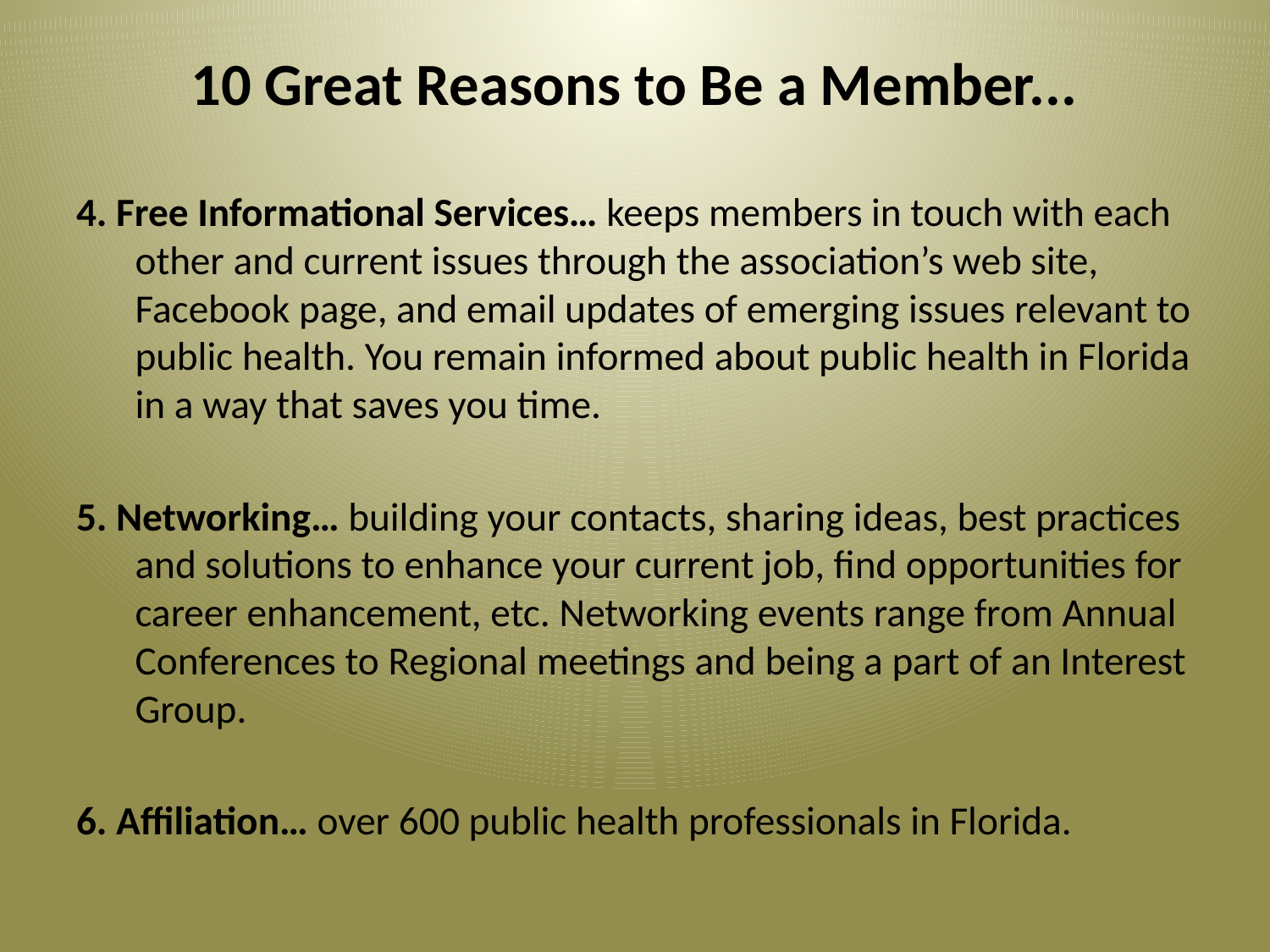

# 10 Great Reasons to Be a Member...
4. Free Informational Services… keeps members in touch with each other and current issues through the association’s web site, Facebook page, and email updates of emerging issues relevant to public health. You remain informed about public health in Florida in a way that saves you time.

5. Networking… building your contacts, sharing ideas, best practices and solutions to enhance your current job, find opportunities for career enhancement, etc. Networking events range from Annual Conferences to Regional meetings and being a part of an Interest Group.

6. Affiliation… over 600 public health professionals in Florida.